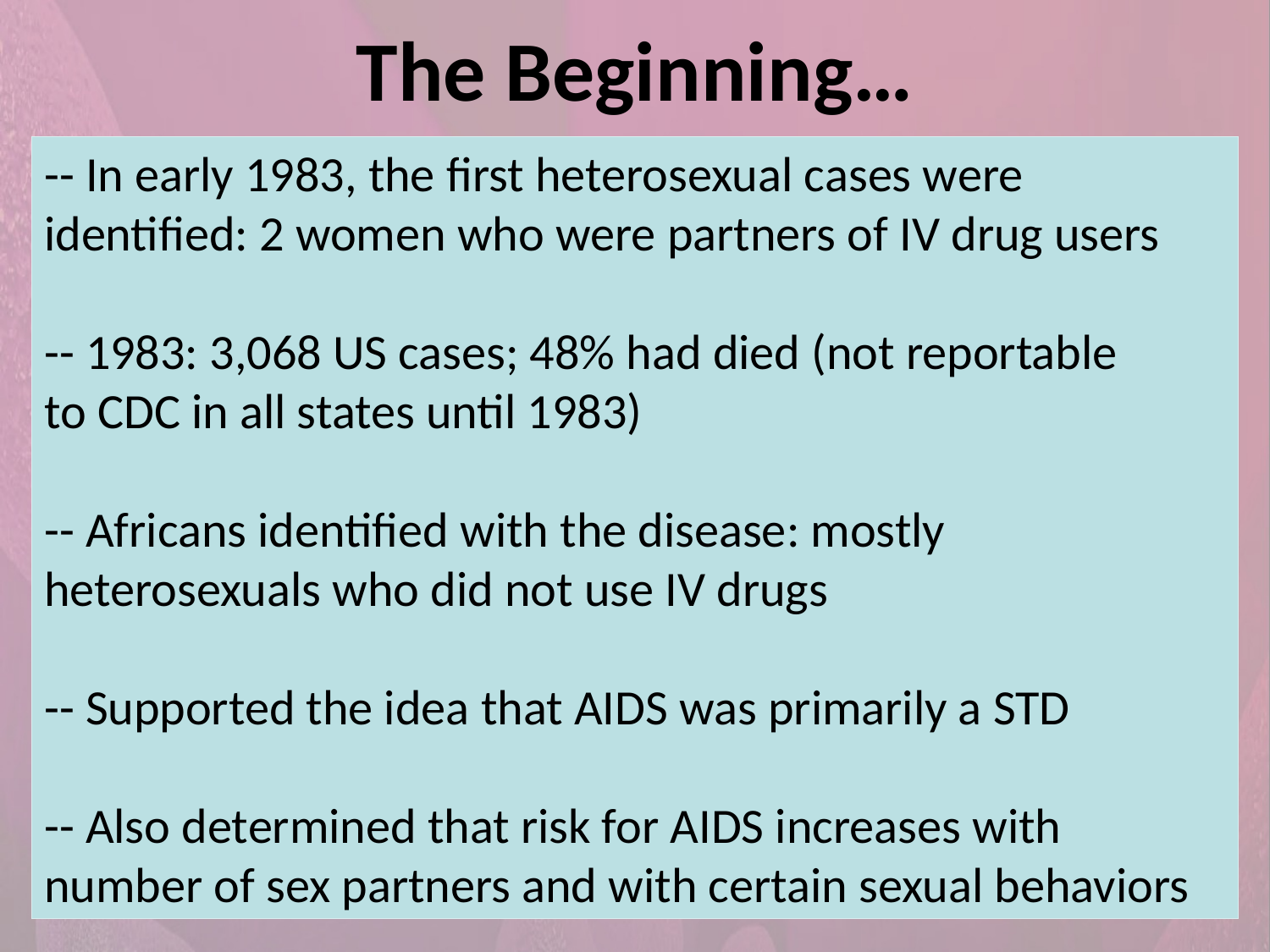

The Beginning…
-- In early 1983, the first heterosexual cases were identified: 2 women who were partners of IV drug users

-- 1983: 3,068 US cases; 48% had died (not reportable
to CDC in all states until 1983)

-- Africans identified with the disease: mostly  heterosexuals who did not use IV drugs

-- Supported the idea that AIDS was primarily a STD

-- Also determined that risk for AIDS increases with number of sex partners and with certain sexual behaviors